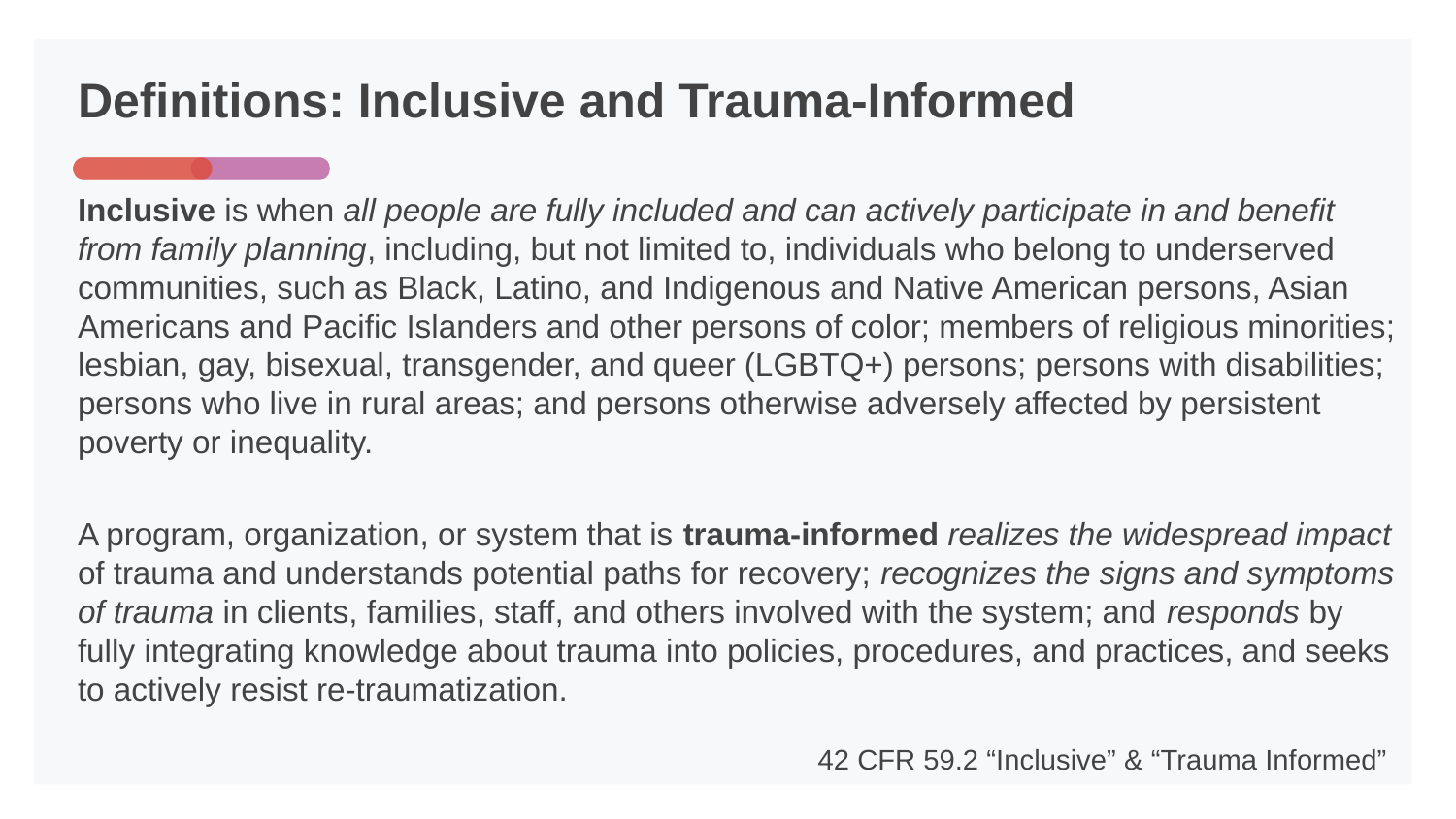

# Definitions: Inclusive and Trauma-Informed

Inclusive is when all people are fully included and can actively participate in and benefit from family planning, including, but not limited to, individuals who belong to underserved communities, such as Black, Latino, and Indigenous and Native American persons, Asian Americans and Pacific Islanders and other persons of color; members of religious minorities; lesbian, gay, bisexual, transgender, and queer (LGBTQ+) persons; persons with disabilities; persons who live in rural areas; and persons otherwise adversely affected by persistent poverty or inequality.

A program, organization, or system that is trauma-informed realizes the widespread impact of trauma and understands potential paths for recovery; recognizes the signs and symptoms of trauma in clients, families, staff, and others involved with the system; and responds by fully integrating knowledge about trauma into policies, procedures, and practices, and seeks to actively resist re-traumatization.

42 CFR 59.2 “Inclusive” & “Trauma Informed”